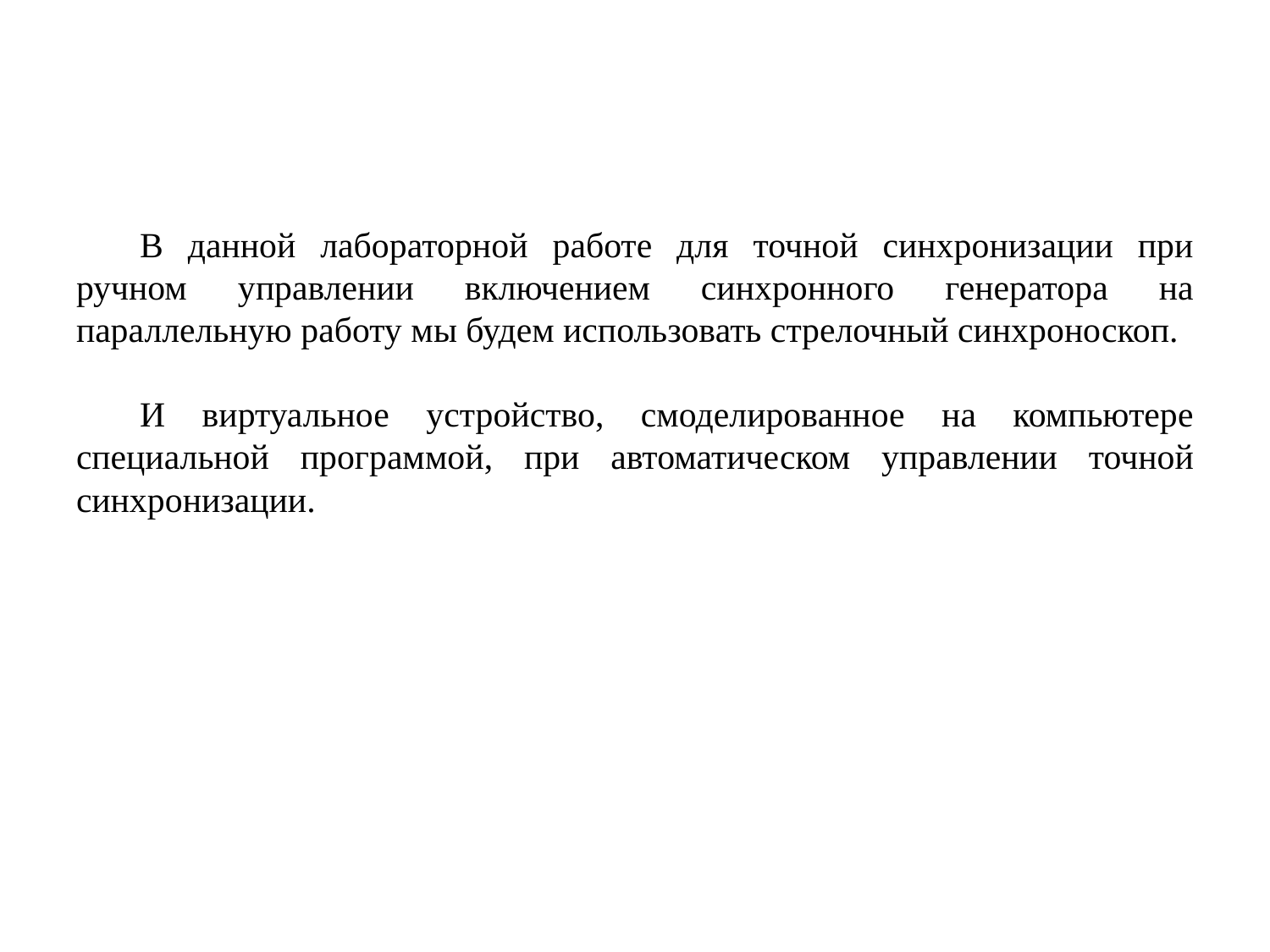

В данной лабораторной работе для точной синхронизации при ручном управлении включением синхронного генератора на параллельную работу мы будем использовать стрелочный синхроноскоп.

И виртуальное устройство, смоделированное на компьютере специальной программой, при автоматическом управлении точной синхронизации.